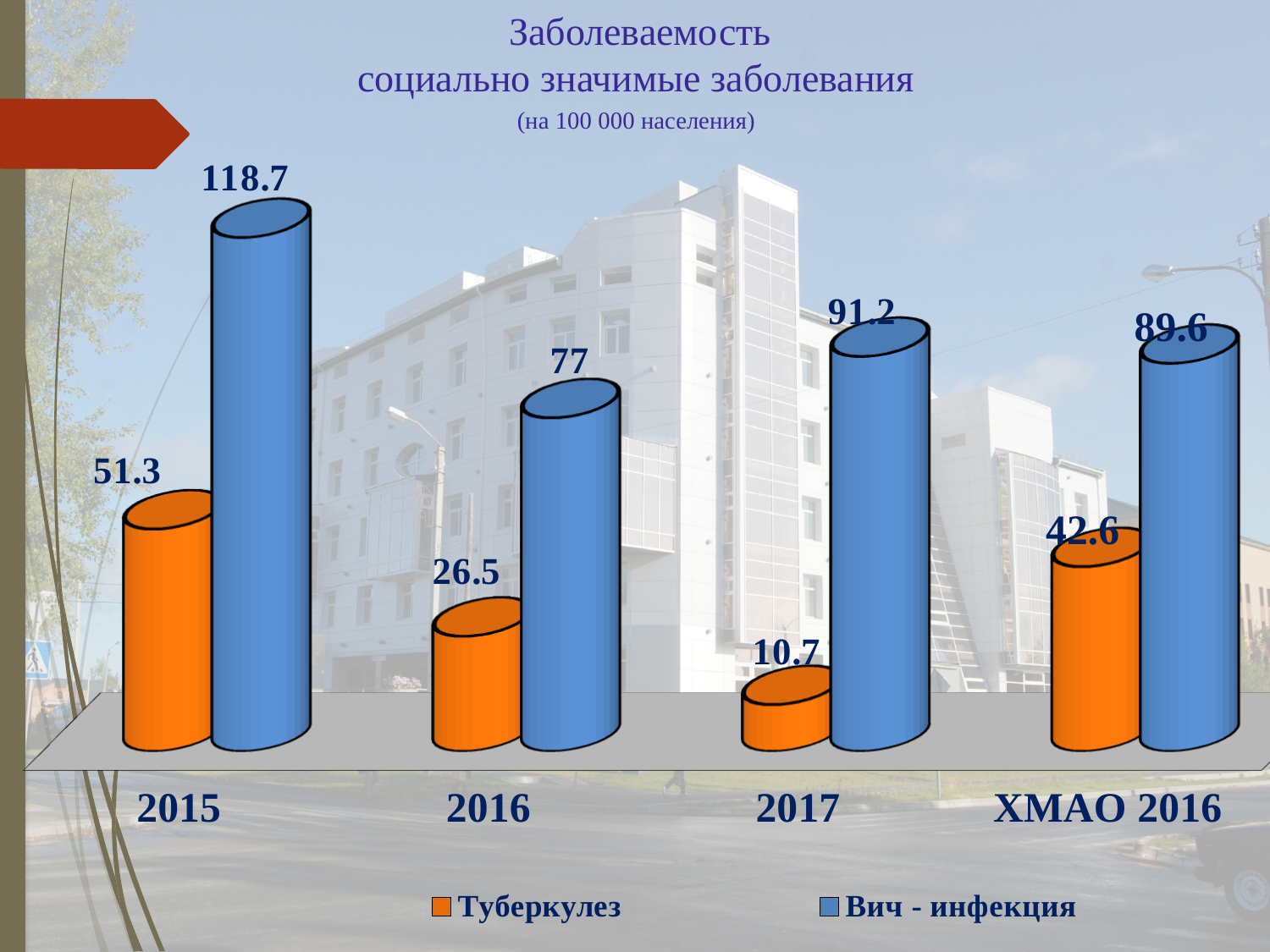

Заболеваемость
социально значимые заболевания
(на 100 000 населения)

[unsupported chart]